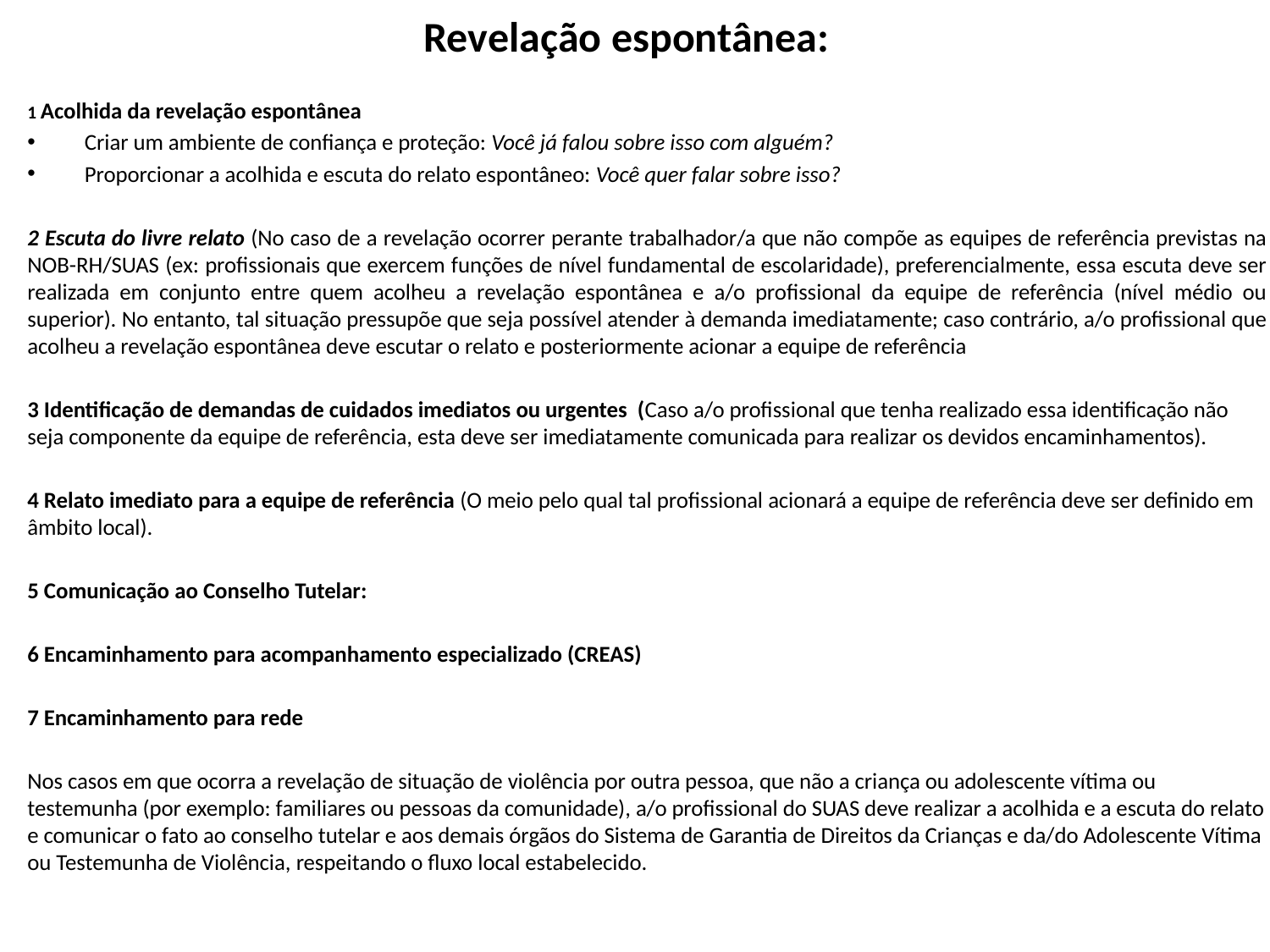

# Revelação espontânea:
1 Acolhida da revelação espontânea
Criar um ambiente de confiança e proteção: Você já falou sobre isso com alguém?
Proporcionar a acolhida e escuta do relato espontâneo: Você quer falar sobre isso?

2 Escuta do livre relato (No caso de a revelação ocorrer perante trabalhador/a que não compõe as equipes de referência previstas na NOB-RH/SUAS (ex: profissionais que exercem funções de nível fundamental de escolaridade), preferencialmente, essa escuta deve ser realizada em conjunto entre quem acolheu a revelação espontânea e a/o profissional da equipe de referência (nível médio ou superior). No entanto, tal situação pressupõe que seja possível atender à demanda imediatamente; caso contrário, a/o profissional que acolheu a revelação espontânea deve escutar o relato e posteriormente acionar a equipe de referência

3 Identificação de demandas de cuidados imediatos ou urgentes  (Caso a/o profissional que tenha realizado essa identificação não seja componente da equipe de referência, esta deve ser imediatamente comunicada para realizar os devidos encaminhamentos).

4 Relato imediato para a equipe de referência (O meio pelo qual tal profissional acionará a equipe de referência deve ser definido em âmbito local).

5 Comunicação ao Conselho Tutelar:

6 Encaminhamento para acompanhamento especializado (CREAS)

7 Encaminhamento para rede

Nos casos em que ocorra a revelação de situação de violência por outra pessoa, que não a criança ou adolescente vítima ou testemunha (por exemplo: familiares ou pessoas da comunidade), a/o profissional do SUAS deve realizar a acolhida e a escuta do relato e comunicar o fato ao conselho tutelar e aos demais órgãos do Sistema de Garantia de Direitos da Crianças e da/do Adolescente Vítima ou Testemunha de Violência, respeitando o fluxo local estabelecido.